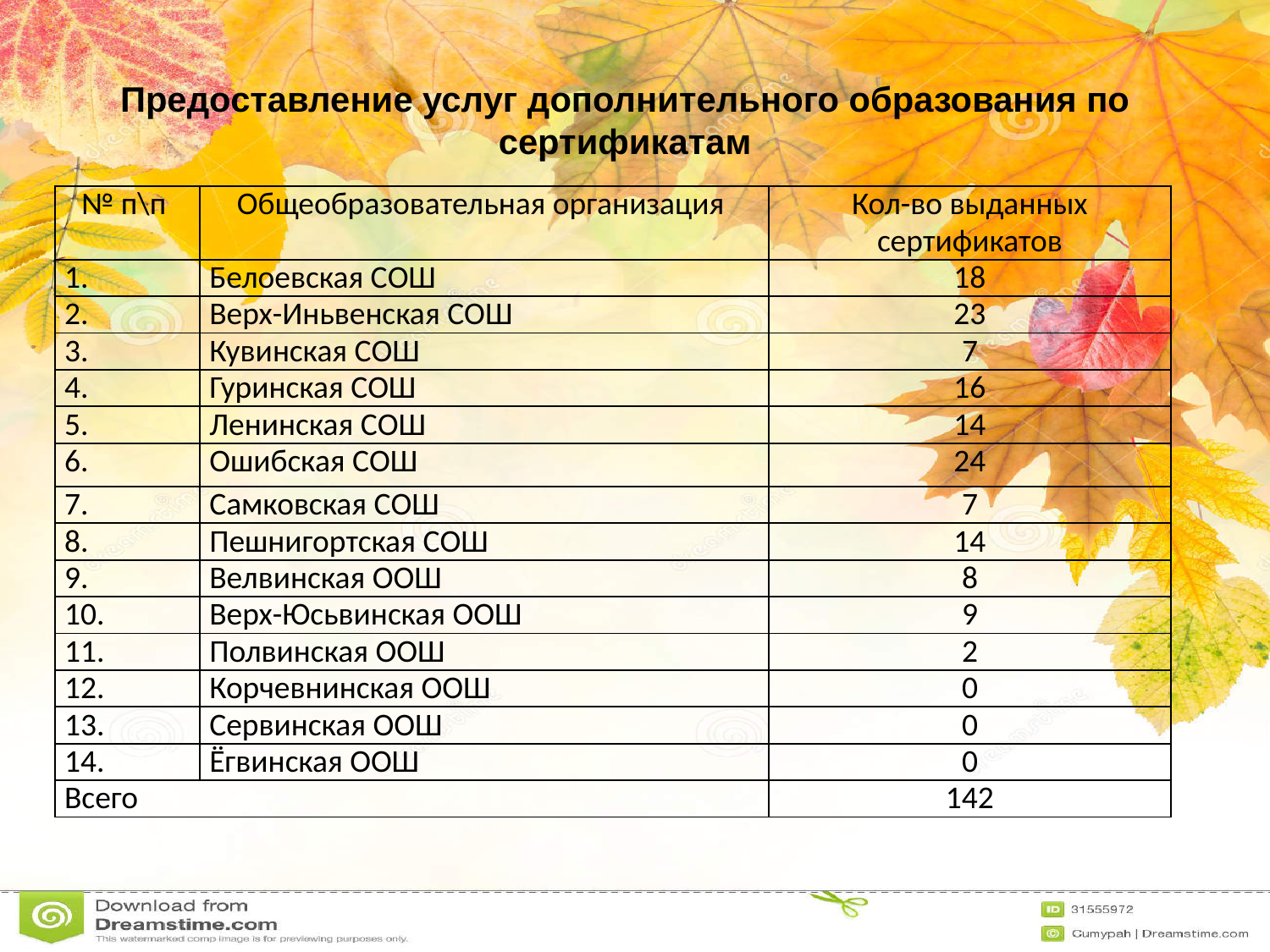

Предоставление услуг дополнительного образования по сертификатам
| № п\п | Общеобразовательная организация | Кол-во выданных сертификатов |
| --- | --- | --- |
| 1. | Белоевская СОШ | 18 |
| 2. | Верх-Иньвенская СОШ | 23 |
| 3. | Кувинская СОШ | 7 |
| 4. | Гуринская СОШ | 16 |
| 5. | Ленинская СОШ | 14 |
| 6. | Ошибская СОШ | 24 |
| 7. | Самковская СОШ | 7 |
| 8. | Пешнигортская СОШ | 14 |
| 9. | Велвинская ООШ | 8 |
| 10. | Верх-Юсьвинская ООШ | 9 |
| 11. | Полвинская ООШ | 2 |
| 12. | Корчевнинская ООШ | 0 |
| 13. | Сервинская ООШ | 0 |
| 14. | Ёгвинская ООШ | 0 |
| Всего |  | 142 |